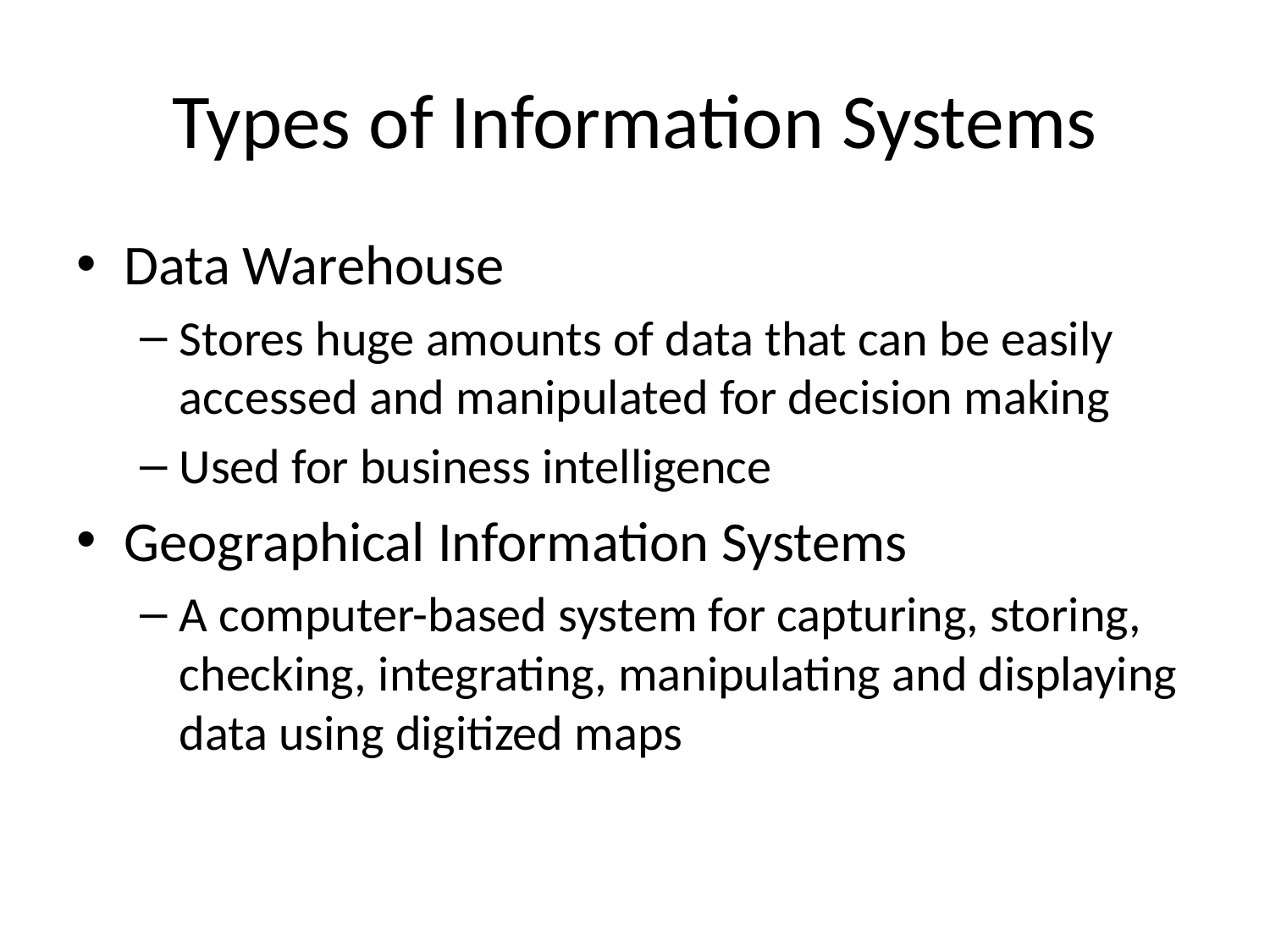

# Types of Information Systems
Data Warehouse
Stores huge amounts of data that can be easily accessed and manipulated for decision making
Used for business intelligence
Geographical Information Systems
A computer-based system for capturing, storing, checking, integrating, manipulating and displaying data using digitized maps